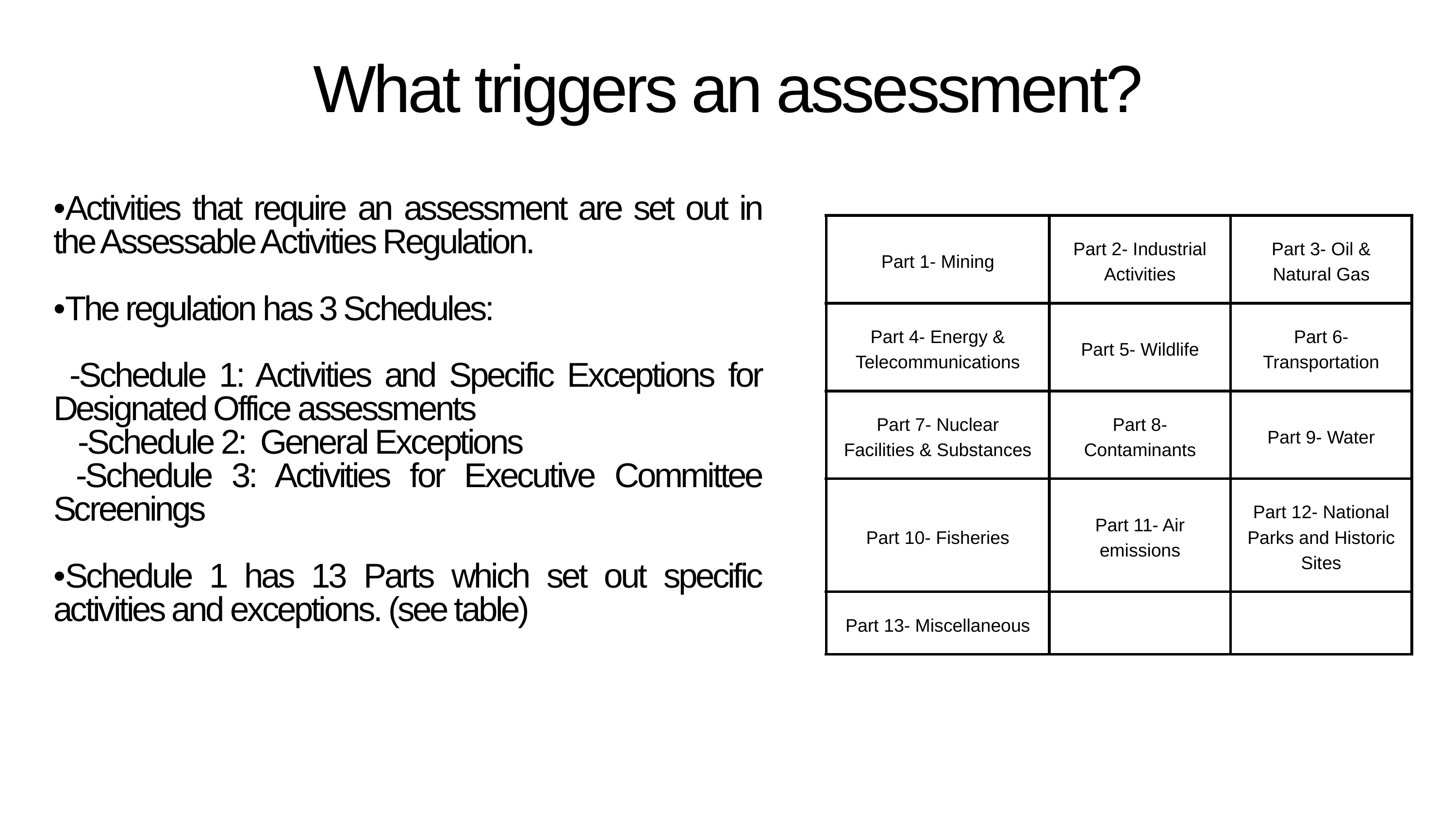

What triggers an assessment?
•Activities that require an assessment are set out in the Assessable Activities Regulation.

•The regulation has 3 Schedules:

 -Schedule 1: Activities and Specific Exceptions for Designated Office assessments
   -Schedule 2:  General Exceptions
 -Schedule 3: Activities for Executive Committee Screenings

•Schedule 1 has 13 Parts which set out specific activities and exceptions. (see table)

| Part 1- Mining | Part 2- Industrial Activities | Part 3- Oil & Natural Gas |
| --- | --- | --- |
| Part 4- Energy & Telecommunications | Part 5- Wildlife | Part 6- Transportation |
| Part 7- Nuclear Facilities & Substances | Part 8- Contaminants | Part 9- Water |
| Part 10- Fisheries | Part 11- Air emissions | Part 12- National Parks and Historic Sites |
| Part 13- Miscellaneous |  |  |